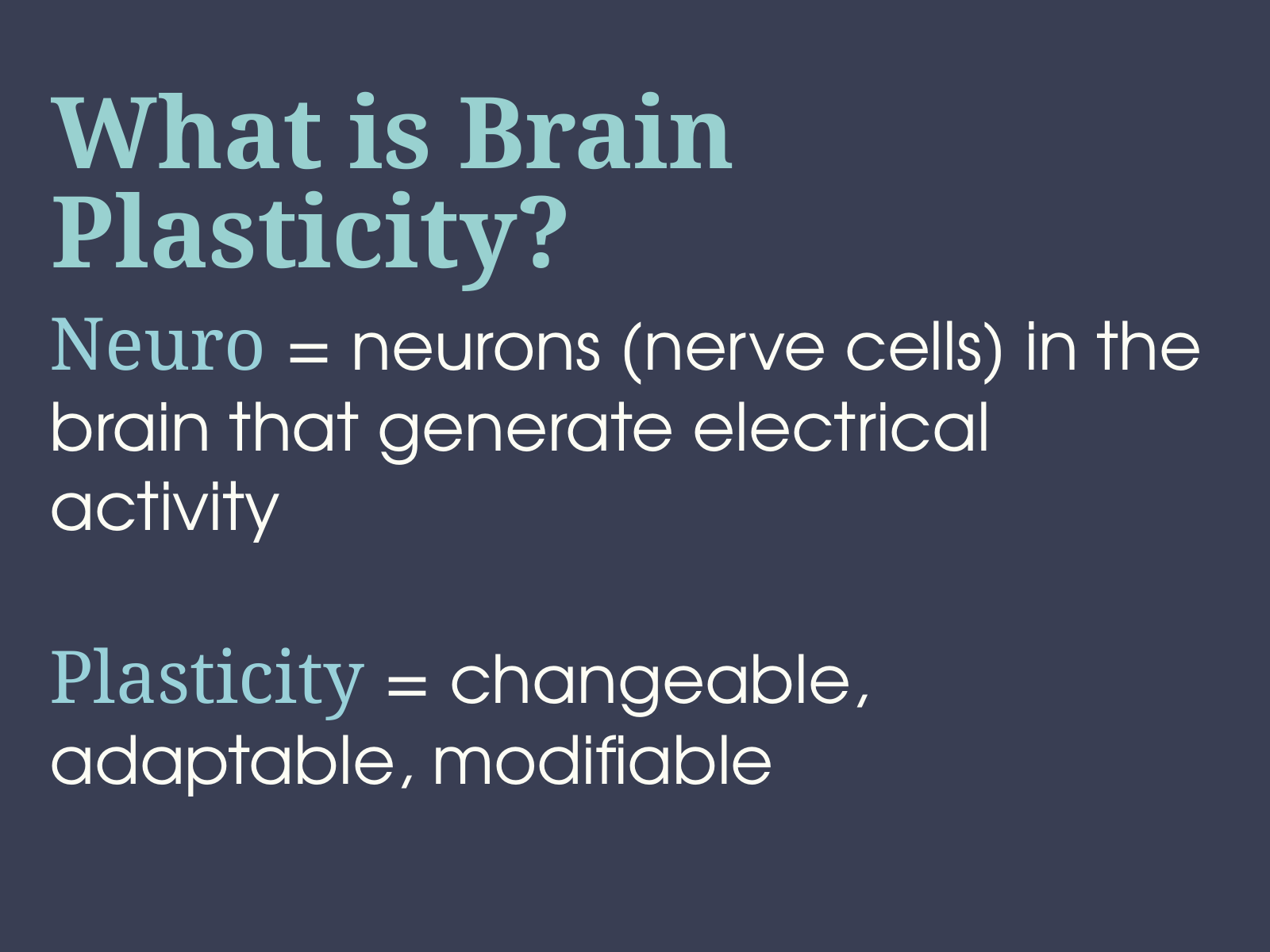

# What is Brain Plasticity?
Neuro = neurons (nerve cells) in the brain that generate electrical activity

Plasticity = changeable, adaptable, modifiable